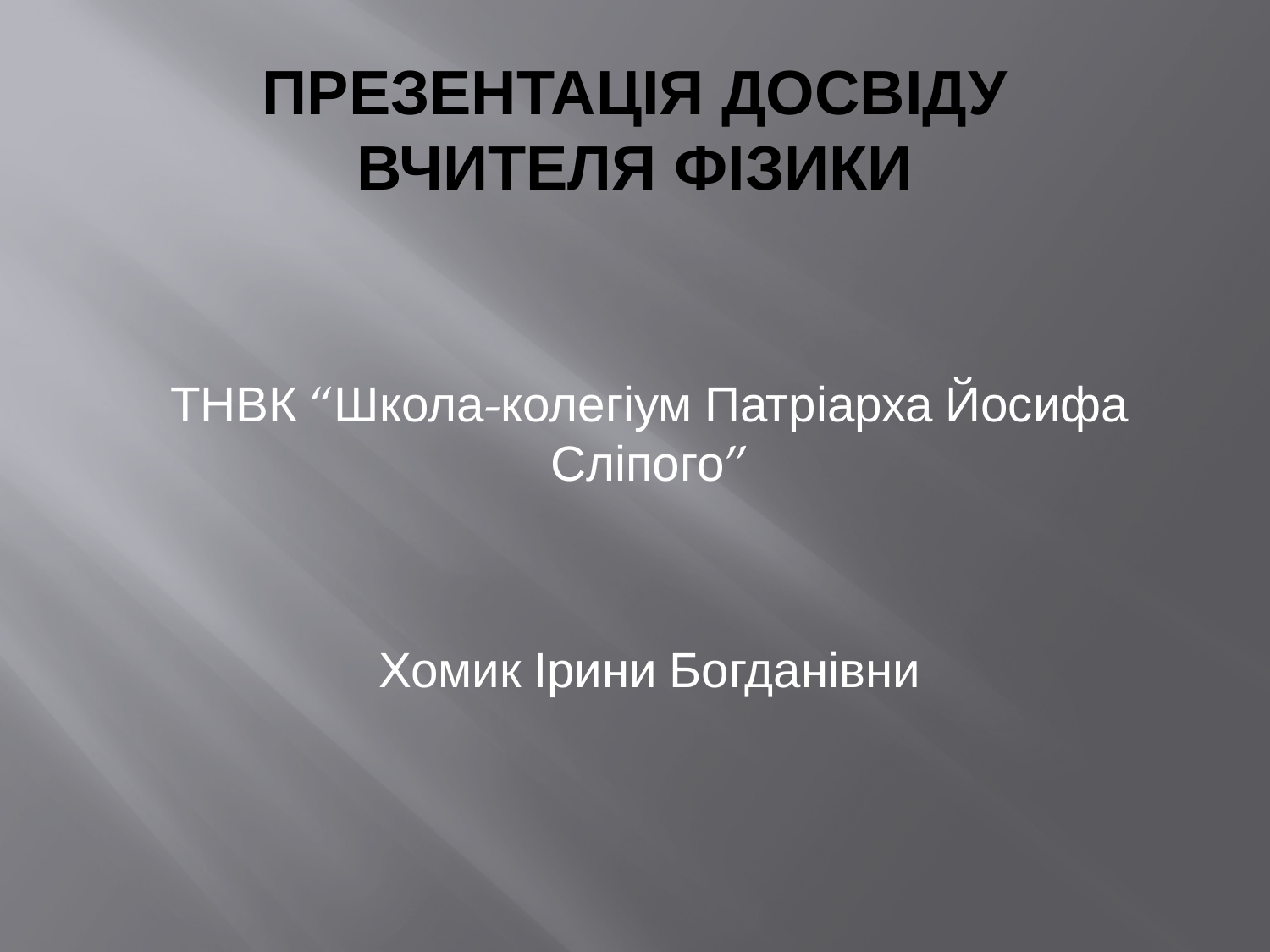

# Презентація досвіду вчителя фізики
ТНВК “Школа-колегіум Патріарха Йосифа Сліпого”

Хомик Ірини Богданівни